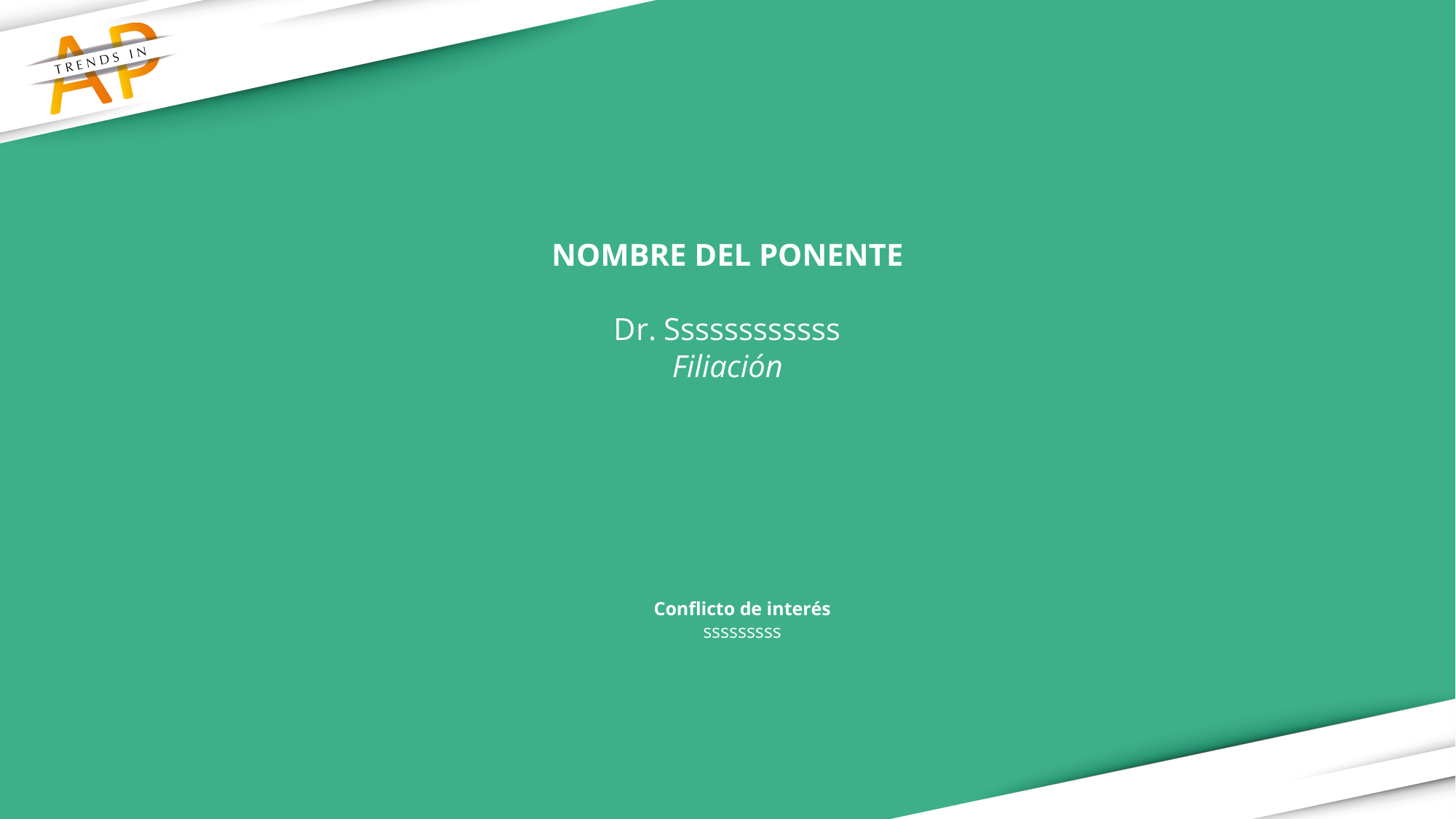

NOMBRE DEL PONENTE

Dr. Ssssssssssss
Filiación

Conflicto de interés
sssssssss